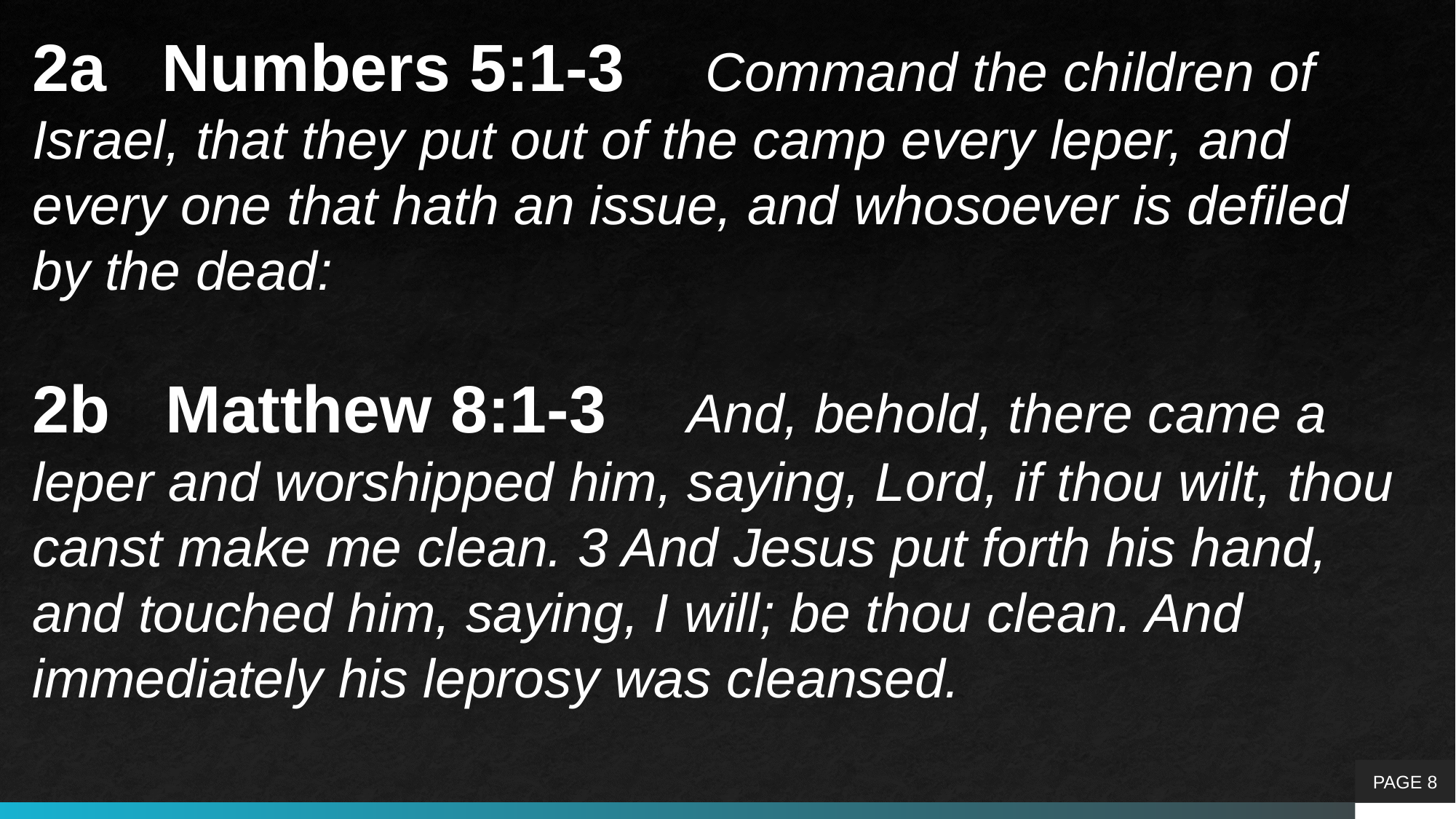

2a   Numbers 5:1-3	 Command the children of Israel, that they put out of the camp every leper, and every one that hath an issue, and whosoever is defiled by the dead:

2b   Matthew 8:1-3  	And, behold, there came a leper and worshipped him, saying, Lord, if thou wilt, thou canst make me clean. 3 And Jesus put forth his hand, and touched him, saying, I will; be thou clean. And immediately his leprosy was cleansed.

PAGE 8